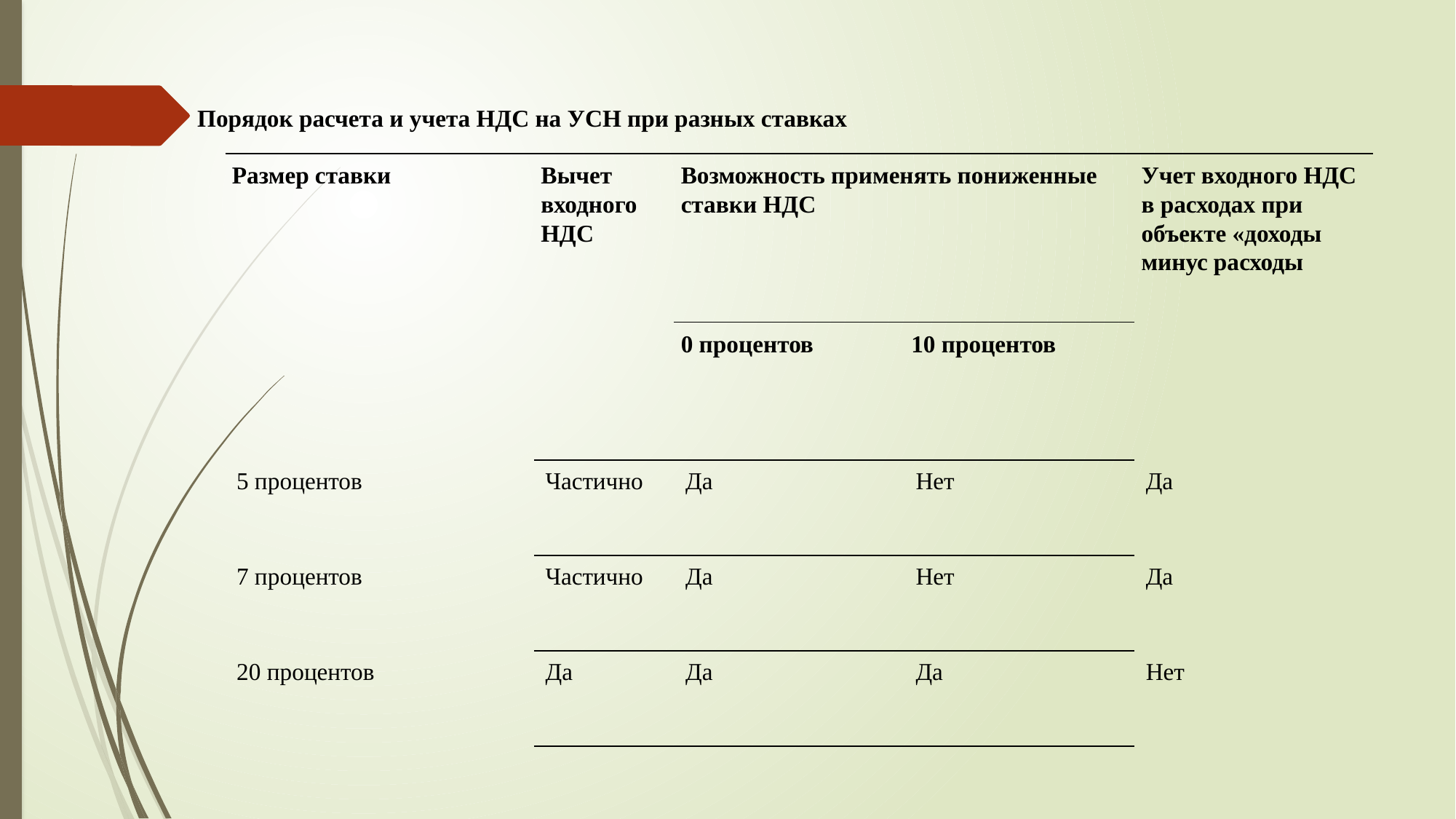

Порядок расчета и учета НДС на УСН при разных ставках
| Размер ставки | Вычет входного НДС | Возможность применять пониженные ставки НДС |  | Учет входного НДС в расходах при объекте «доходы минус расходы |
| --- | --- | --- | --- | --- |
|  |  | 0 процентов | 10 процентов |  |
| 5 процентов | Частично | Да | Нет | Да |
| 7 процентов | Частично | Да | Нет | Да |
| 20 процентов | Да | Да | Да | Нет |